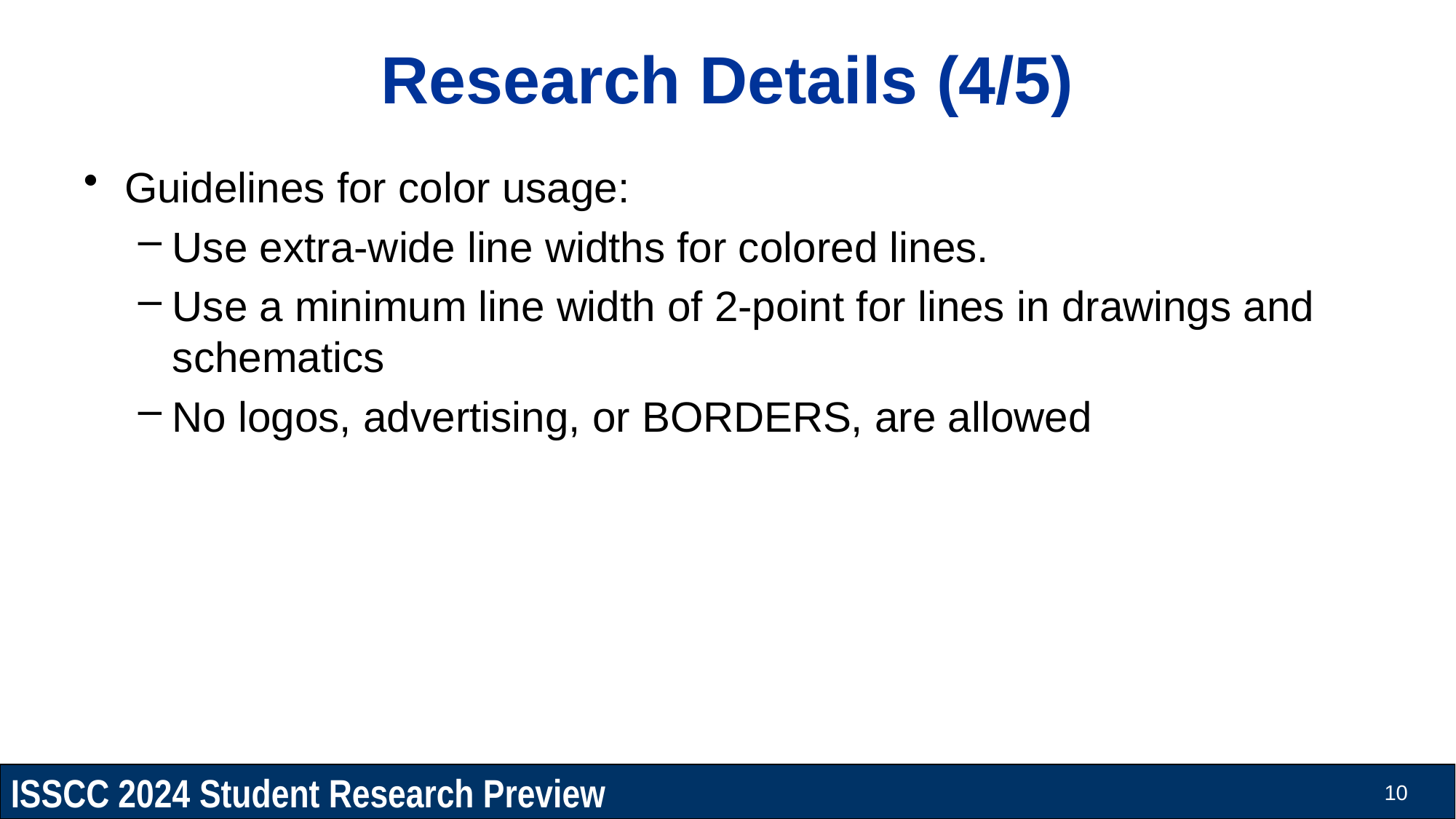

# Research Details (4/5)
Guidelines for color usage:
Use extra-wide line widths for colored lines.
Use a minimum line width of 2-point for lines in drawings and schematics
No logos, advertising, or BORDERS, are allowed
10